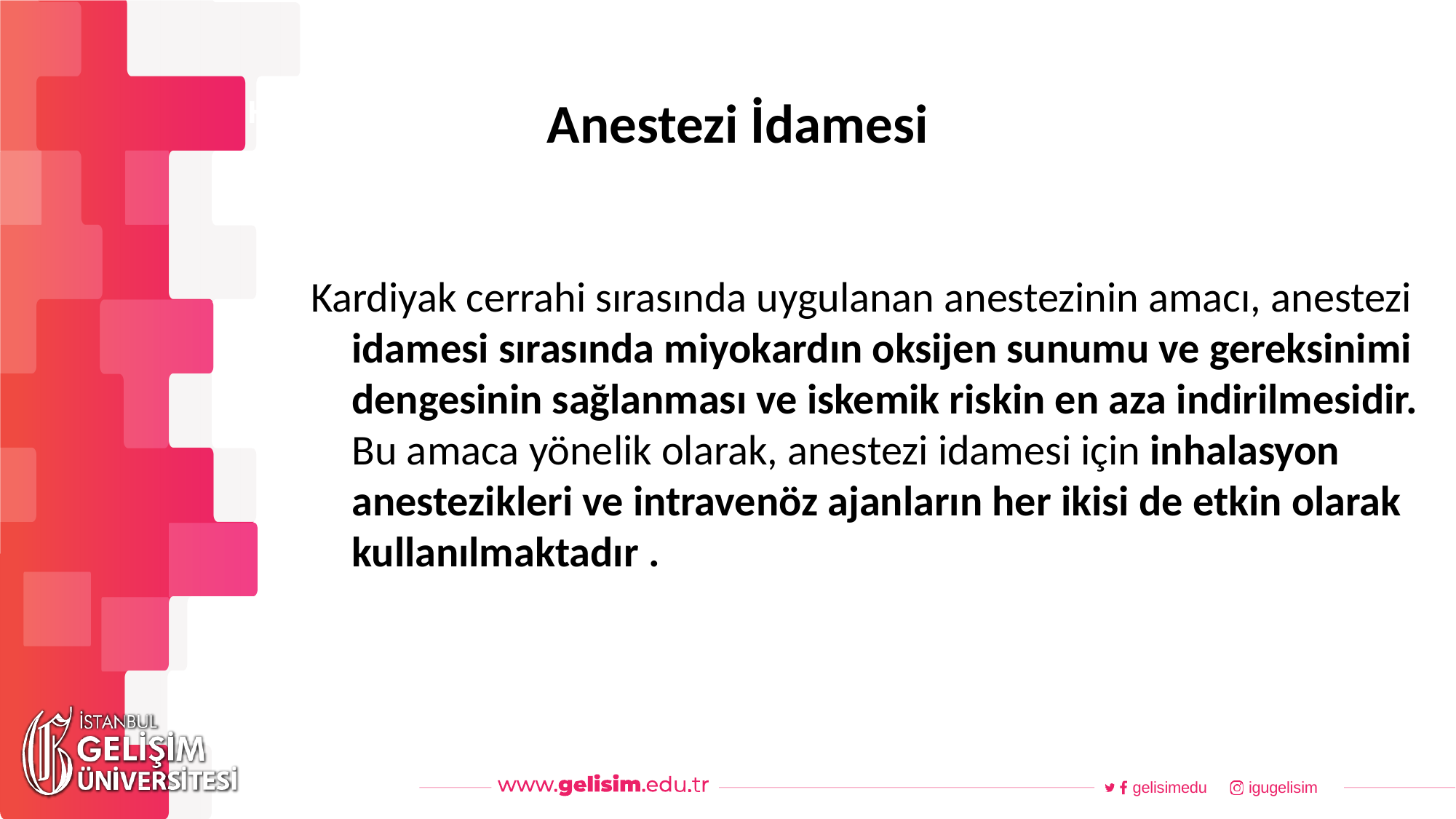

# Anestezi İdamesi
Haftalık Akış
Kardiyak cerrahi sırasında uygulanan anestezinin amacı, anestezi idamesi sırasında miyokardın oksijen sunumu ve gereksinimi dengesinin sağlanması ve iskemik riskin en aza indirilmesidir. Bu amaca yönelik olarak, anestezi idamesi için inhalasyon anestezikleri ve intravenöz ajanların her ikisi de etkin olarak kullanılmaktadır .

gelisimedu
igugelisim